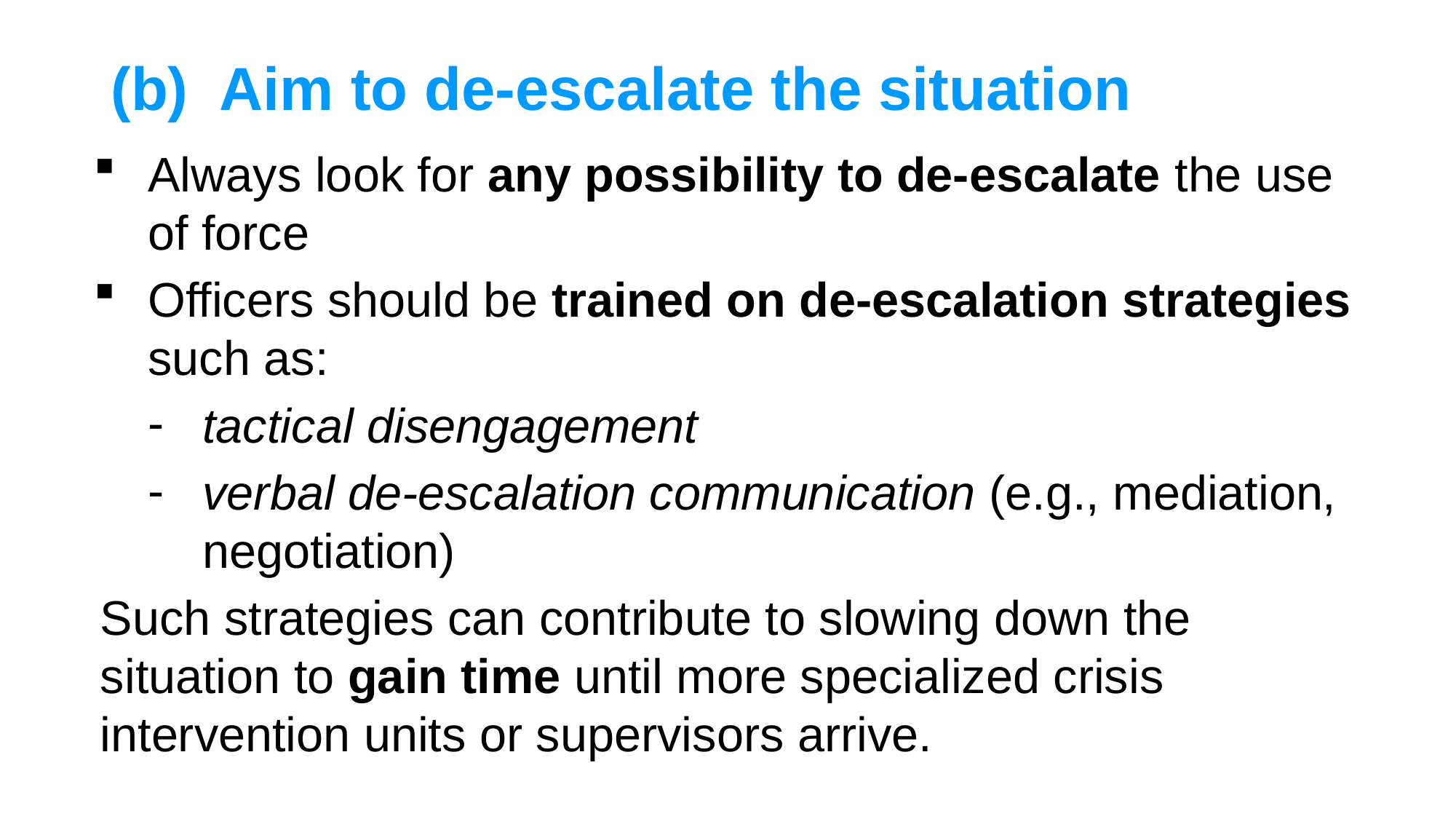

# (b)  Aim to de-escalate the situation
Always look for any possibility to de-escalate the use of force
Officers should be trained on de-escalation strategies such as:
tactical disengagement
verbal de-escalation communication (e.g., mediation, negotiation)
Such strategies can contribute to slowing down the situation to gain time until more specialized crisis intervention units or supervisors arrive.